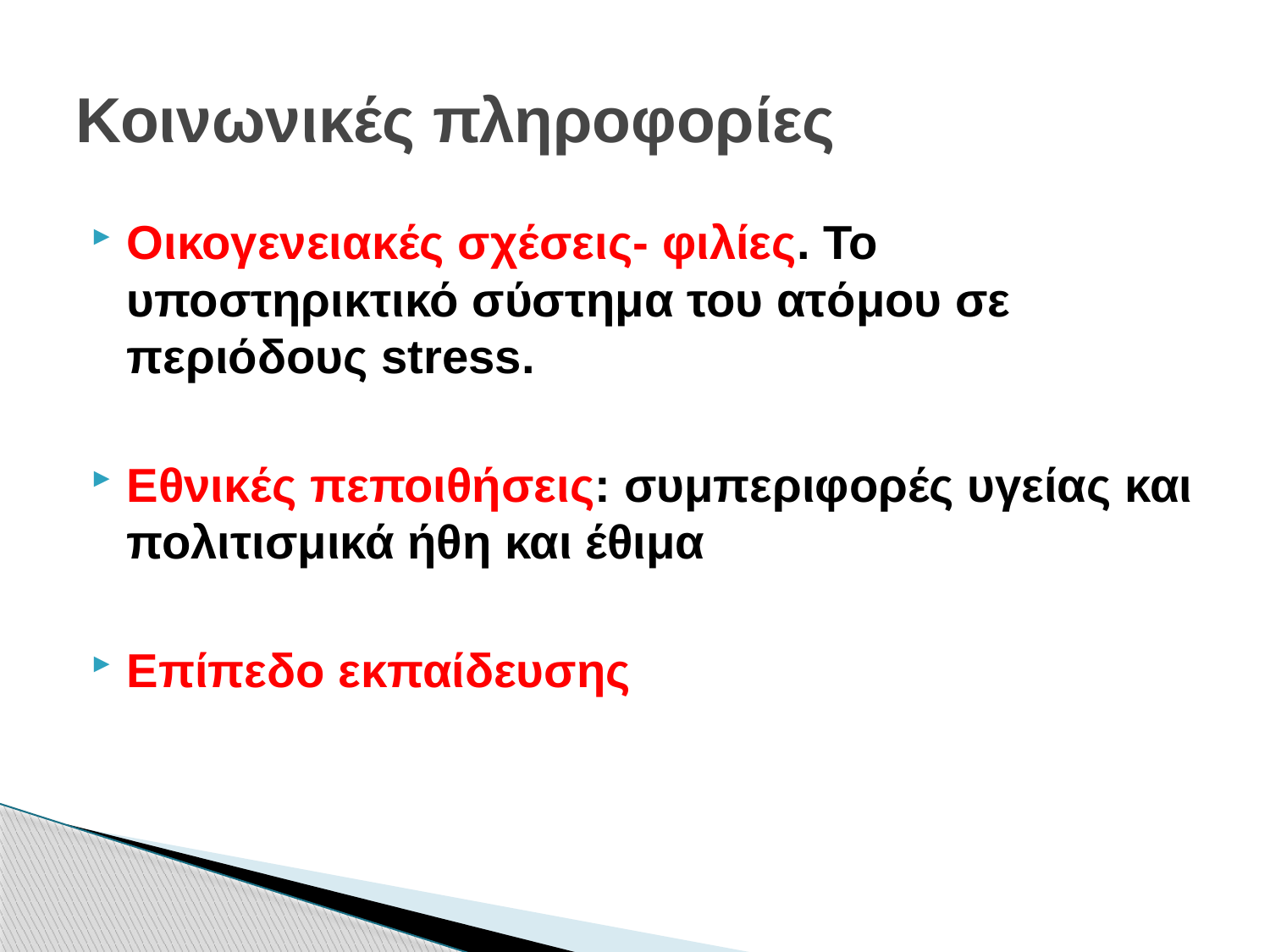

# Κοινωνικές πληροφορίες
Οικογενειακές σχέσεις- φιλίες. Το υποστηρικτικό σύστημα του ατόμου σε περιόδους stress.

Εθνικές πεποιθήσεις: συμπεριφορές υγείας και πολιτισμικά ήθη και έθιμα

Επίπεδο εκπαίδευσης